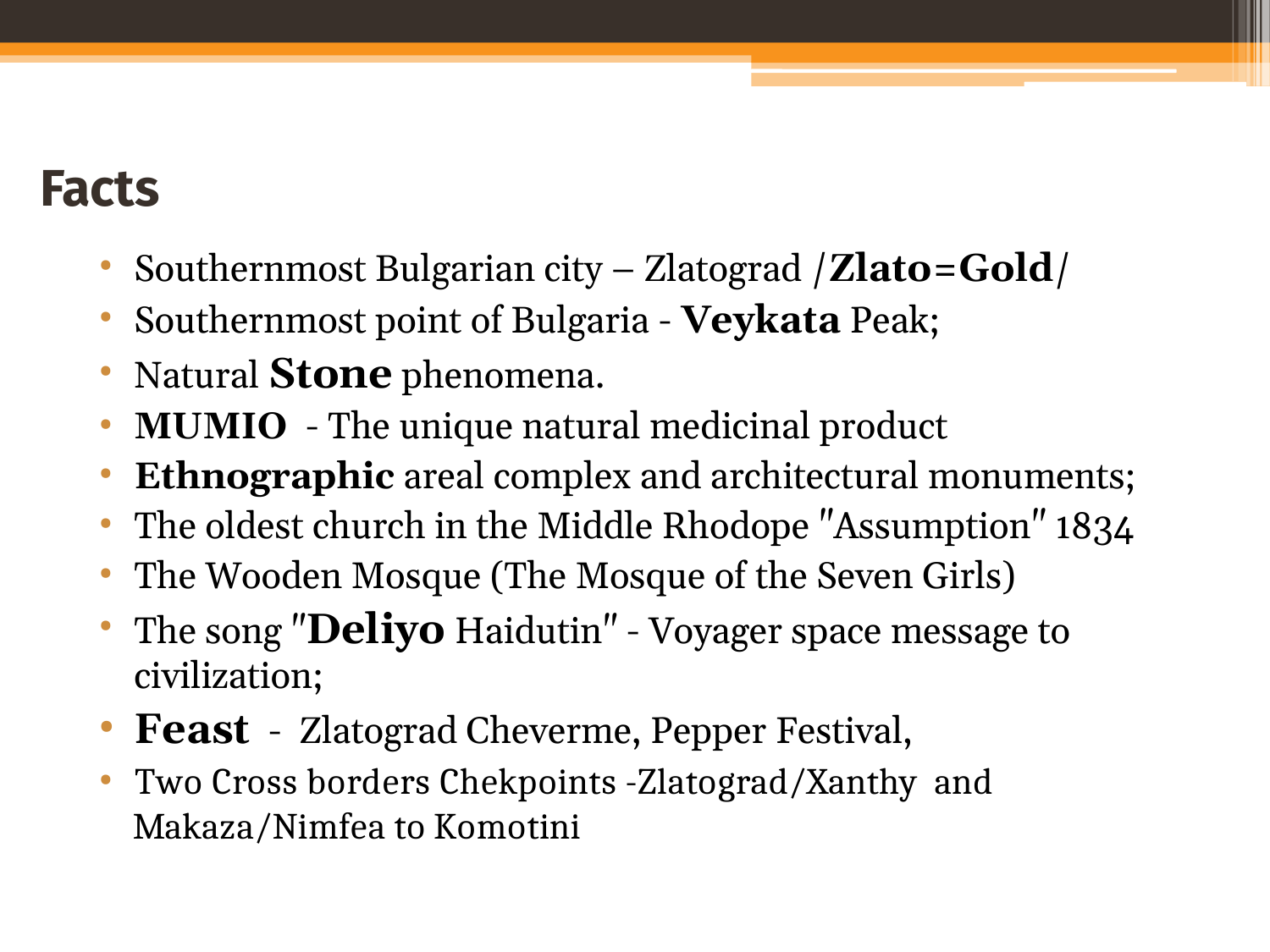

# Facts
Southernmost Bulgarian city – Zlatograd /Zlato=Gold/
Southernmost point of Bulgaria - Veykata Peak;
Natural Stone phenomena.
MUMIO  - The unique natural medicinal product
Ethnographic areal complex and architectural monuments;
The oldest church in the Middle Rhodope "Assumption" 1834
The Wooden Mosque (The Mosque of the Seven Girls)
The song "Deliyo Haidutin" - Voyager space message to civilization;
Feast  -  Zlatograd Cheverme, Pepper Festival,
Two Cross borders Chekpoints -Zlatograd/Xanthy  and Makaza/Nimfea to Komotini